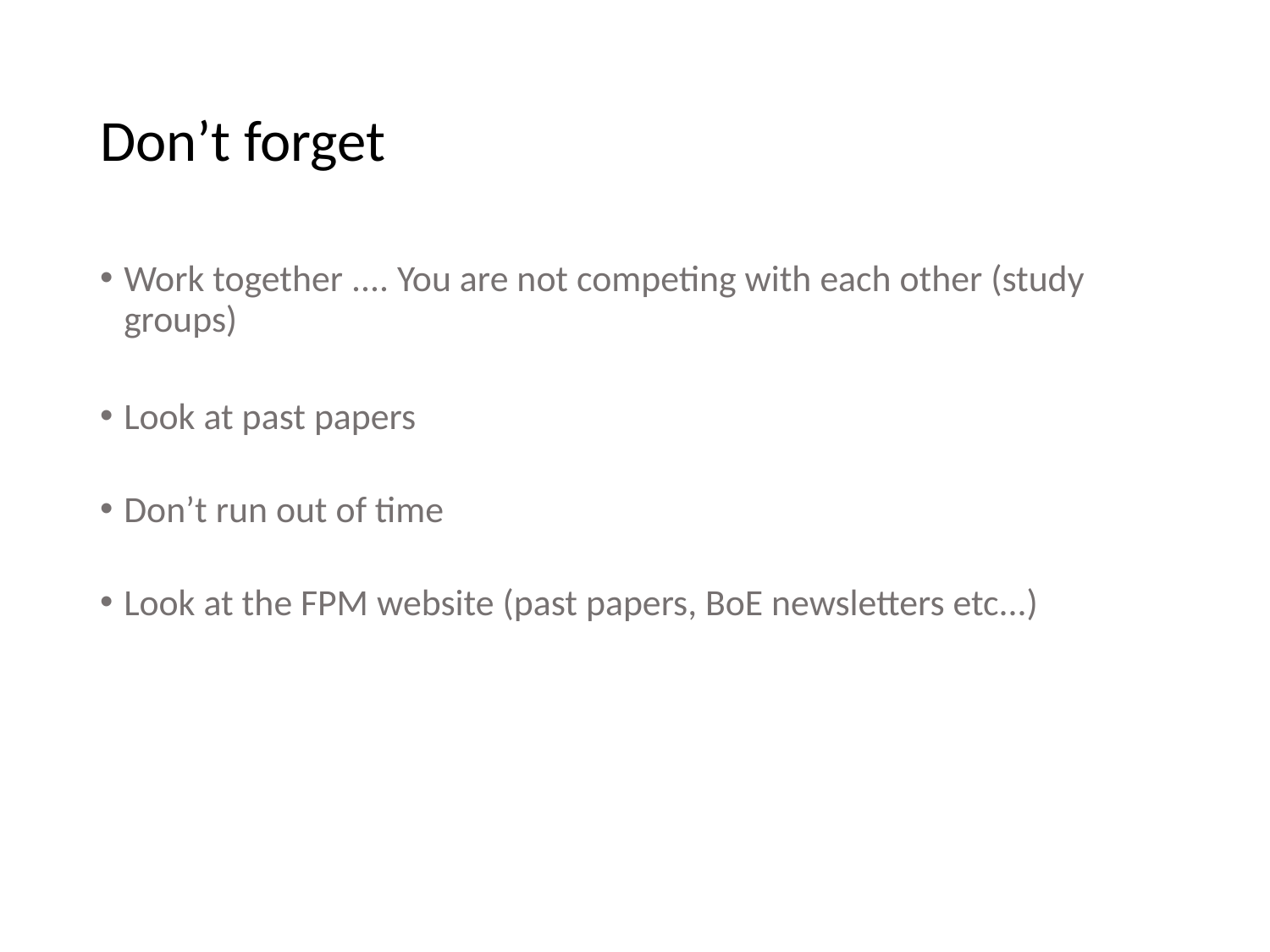

# Don’t forget
Work together .... You are not competing with each other (study groups)
Look at past papers
Don’t run out of time
Look at the FPM website (past papers, BoE newsletters etc...)